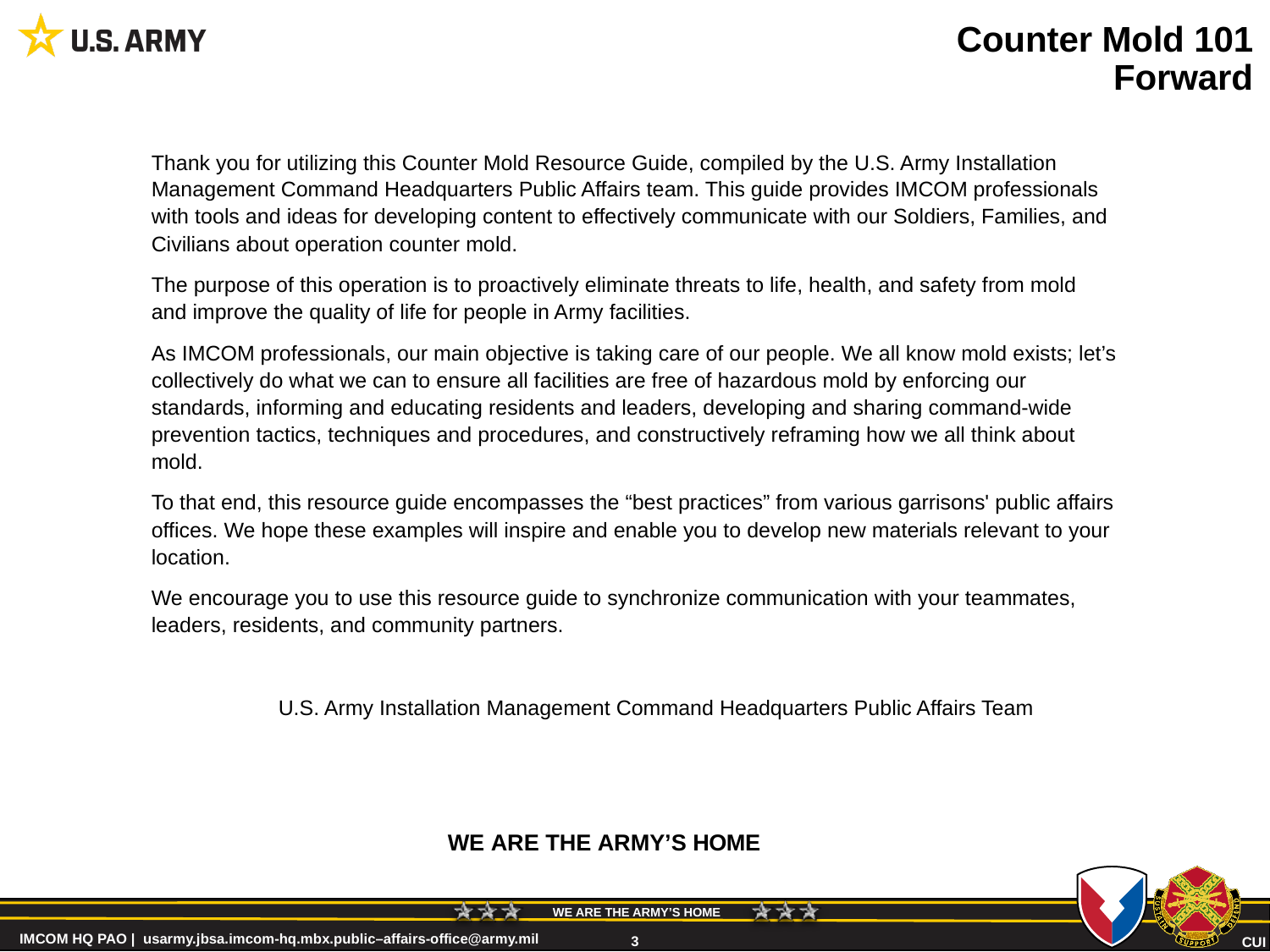

# Counter Mold 101 Forward

Thank you for utilizing this Counter Mold Resource Guide, compiled by the U.S. Army Installation Management Command Headquarters Public Affairs team. This guide provides IMCOM professionals with tools and ideas for developing content to effectively communicate with our Soldiers, Families, and Civilians about operation counter mold.
The purpose of this operation is to proactively eliminate threats to life, health, and safety from mold and improve the quality of life for people in Army facilities.
As IMCOM professionals, our main objective is taking care of our people. We all know mold exists; let’s collectively do what we can to ensure all facilities are free of hazardous mold by enforcing our standards, informing and educating residents and leaders, developing and sharing command-wide prevention tactics, techniques and procedures, and constructively reframing how we all think about mold.
To that end, this resource guide encompasses the “best practices” from various garrisons' public affairs offices. We hope these examples will inspire and enable you to develop new materials relevant to your location.
We encourage you to use this resource guide to synchronize communication with your teammates, leaders, residents, and community partners.

	U.S. Army Installation Management Command Headquarters Public Affairs Team

WE ARE THE ARMY’S HOME
3
CUI